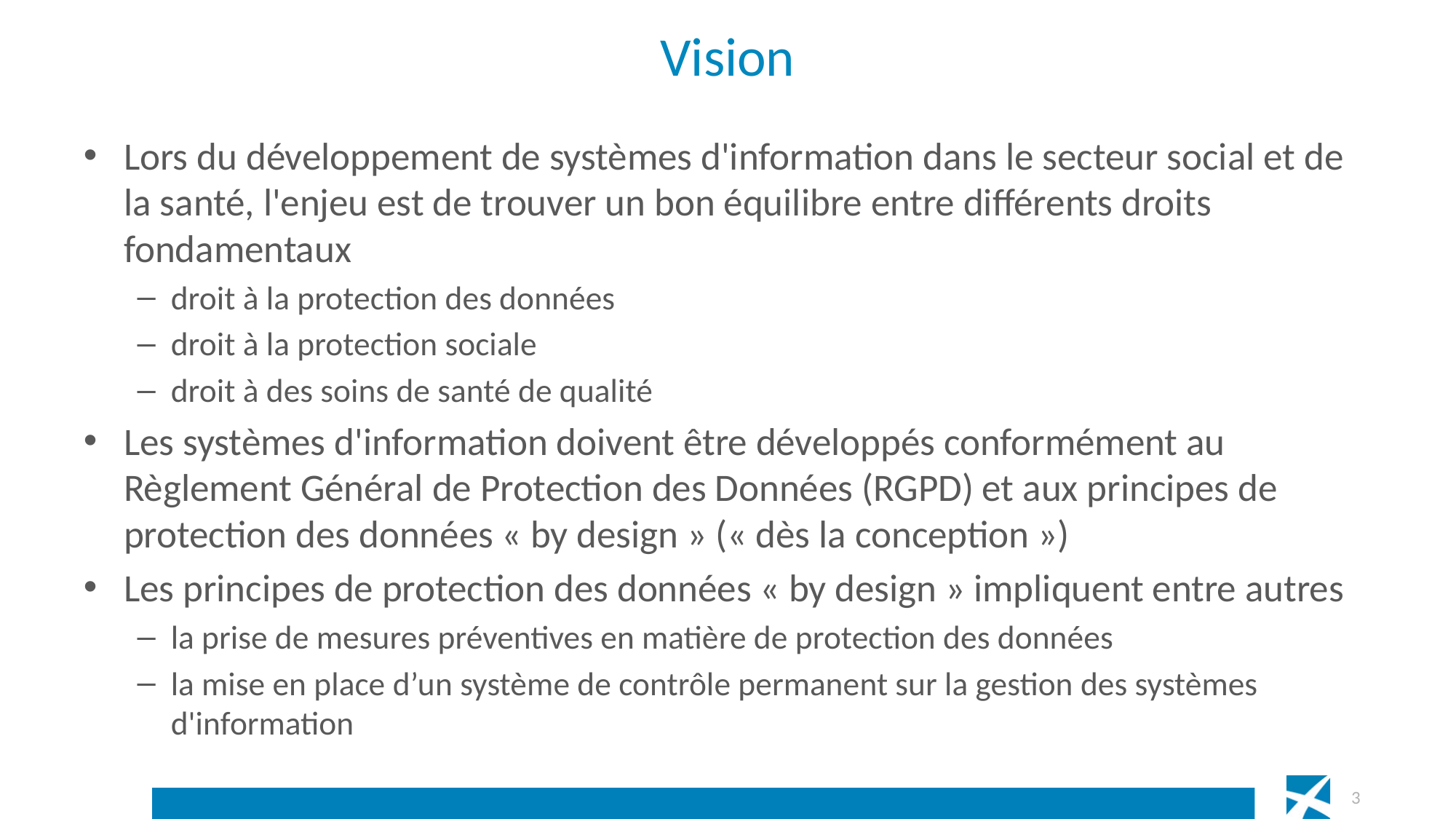

# Vision
Lors du développement de systèmes d'information dans le secteur social et de la santé, l'enjeu est de trouver un bon équilibre entre différents droits fondamentaux
droit à la protection des données
droit à la protection sociale
droit à des soins de santé de qualité
Les systèmes d'information doivent être développés conformément au Règlement Général de Protection des Données (RGPD) et aux principes de protection des données « by design » (« dès la conception »)
Les principes de protection des données « by design » impliquent entre autres
la prise de mesures préventives en matière de protection des données
la mise en place d’un système de contrôle permanent sur la gestion des systèmes d'information

 3